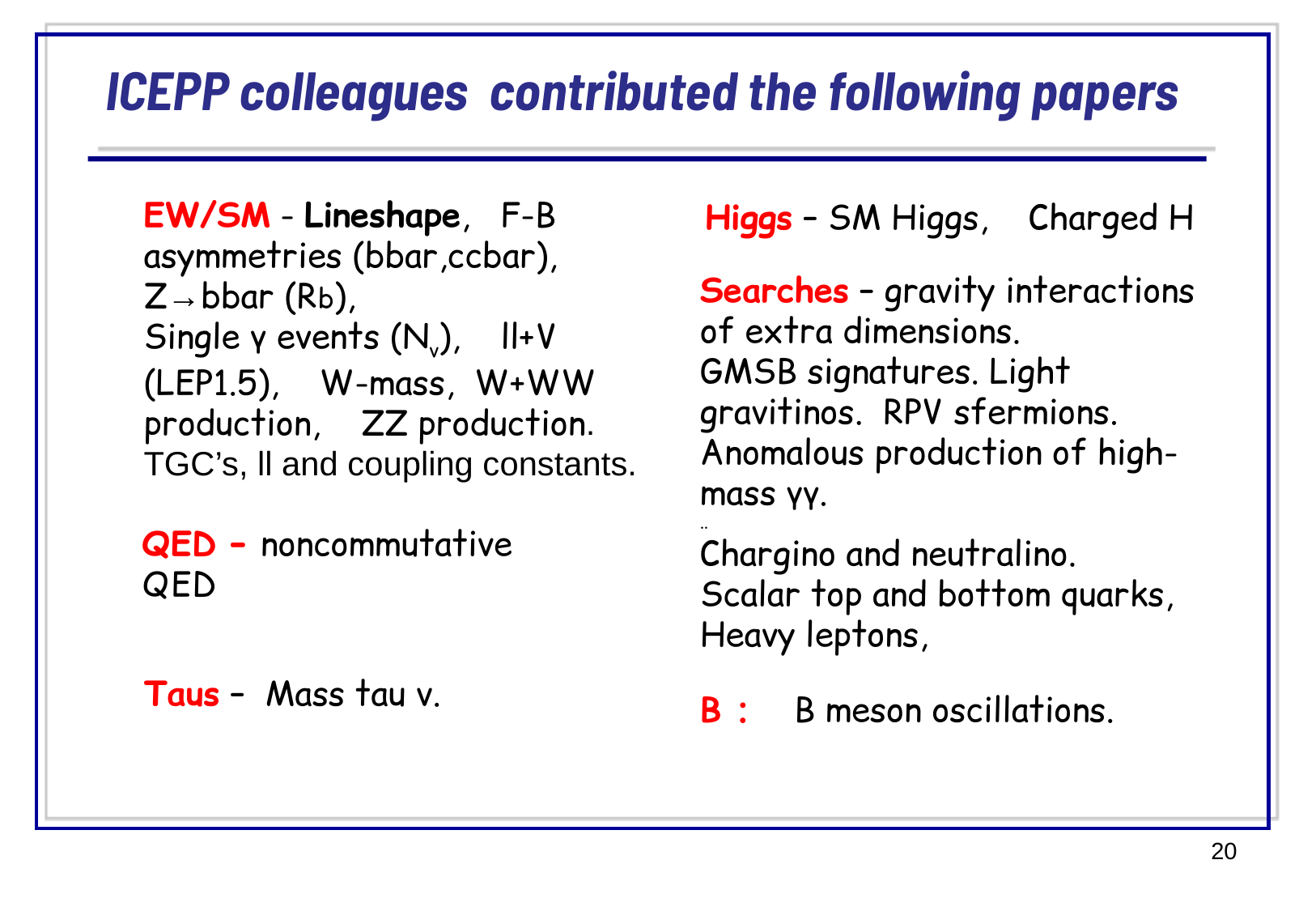

ICEPP colleagues  contributed the following papers

EW/SM - Lineshape,   F-B asymmetries (bbar,ccbar),    Z→bbar (Rb),
Single γ events (Nν),    ll+V (LEP1.5),    W-mass,  W+WW production,    ZZ production.
TGC’s, ll and coupling constants.
Higgs – SM Higgs,    Charged H
Searches – gravity interactions of extra dimensions.
GMSB signatures. Light gravitinos.  RPV sfermions.
Anomalous production of high-mass γγ.
..
Chargino and neutralino.
Scalar top and bottom quarks,
Heavy leptons,
QED – noncommutative QED
Taus –  Mass tau ν.
B :   B meson oscillations.
20